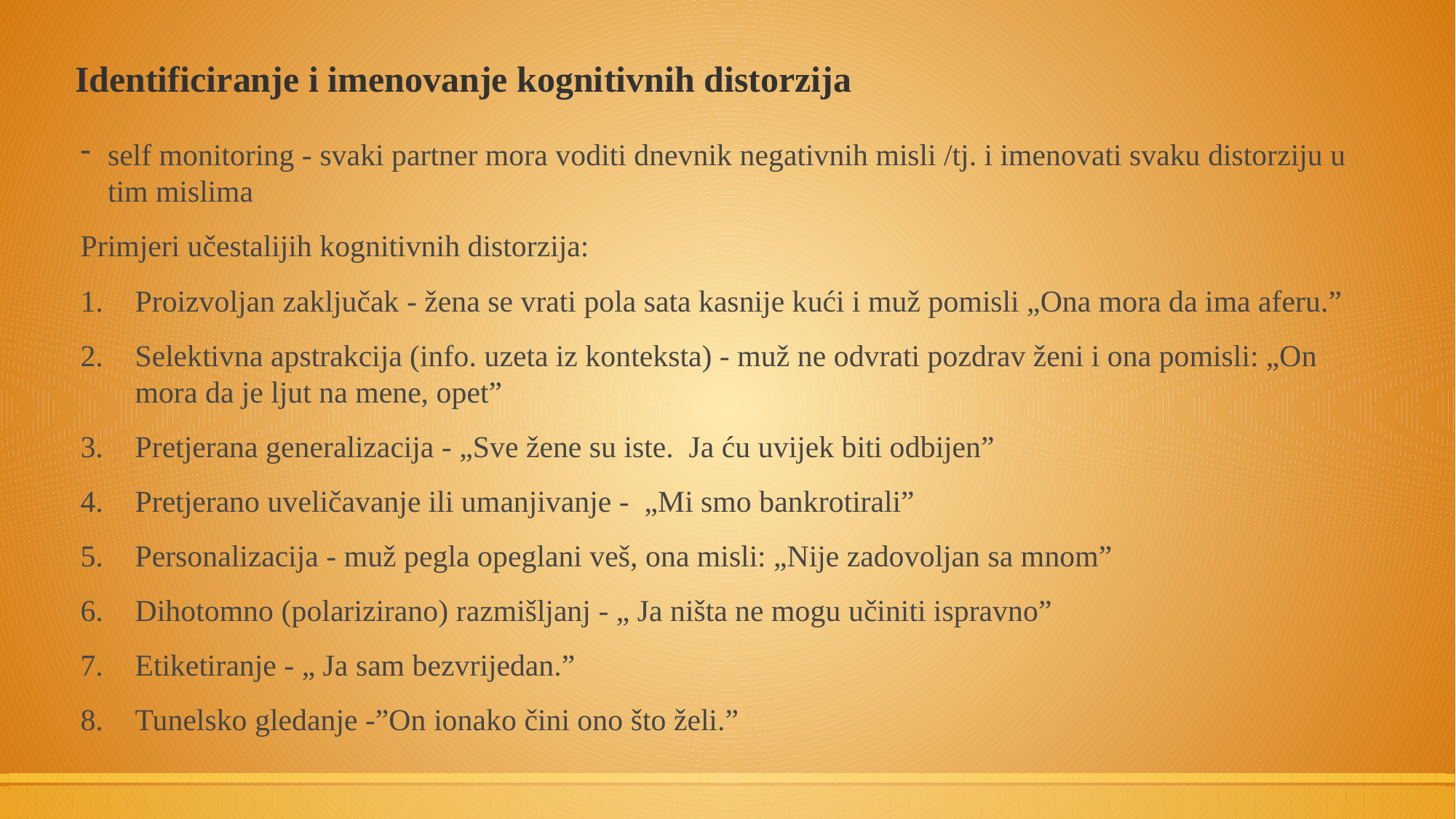

# Identificiranje i imenovanje kognitivnih distorzija
self monitoring - svaki partner mora voditi dnevnik negativnih misli /tj. i imenovati svaku distorziju u tim mislima
Primjeri učestalijih kognitivnih distorzija:
Proizvoljan zaključak - žena se vrati pola sata kasnije kući i muž pomisli „Ona mora da ima aferu.”
Selektivna apstrakcija (info. uzeta iz konteksta) - muž ne odvrati pozdrav ženi i ona pomisli: „On mora da je ljut na mene, opet”
Pretjerana generalizacija - „Sve žene su iste.  Ja ću uvijek biti odbijen”
Pretjerano uveličavanje ili umanjivanje -  „Mi smo bankrotirali”
Personalizacija - muž pegla opeglani veš, ona misli: „Nije zadovoljan sa mnom”
Dihotomno (polarizirano) razmišljanj - „ Ja ništa ne mogu učiniti ispravno”
Etiketiranje - „ Ja sam bezvrijedan.”
Tunelsko gledanje -”On ionako čini ono što želi.”